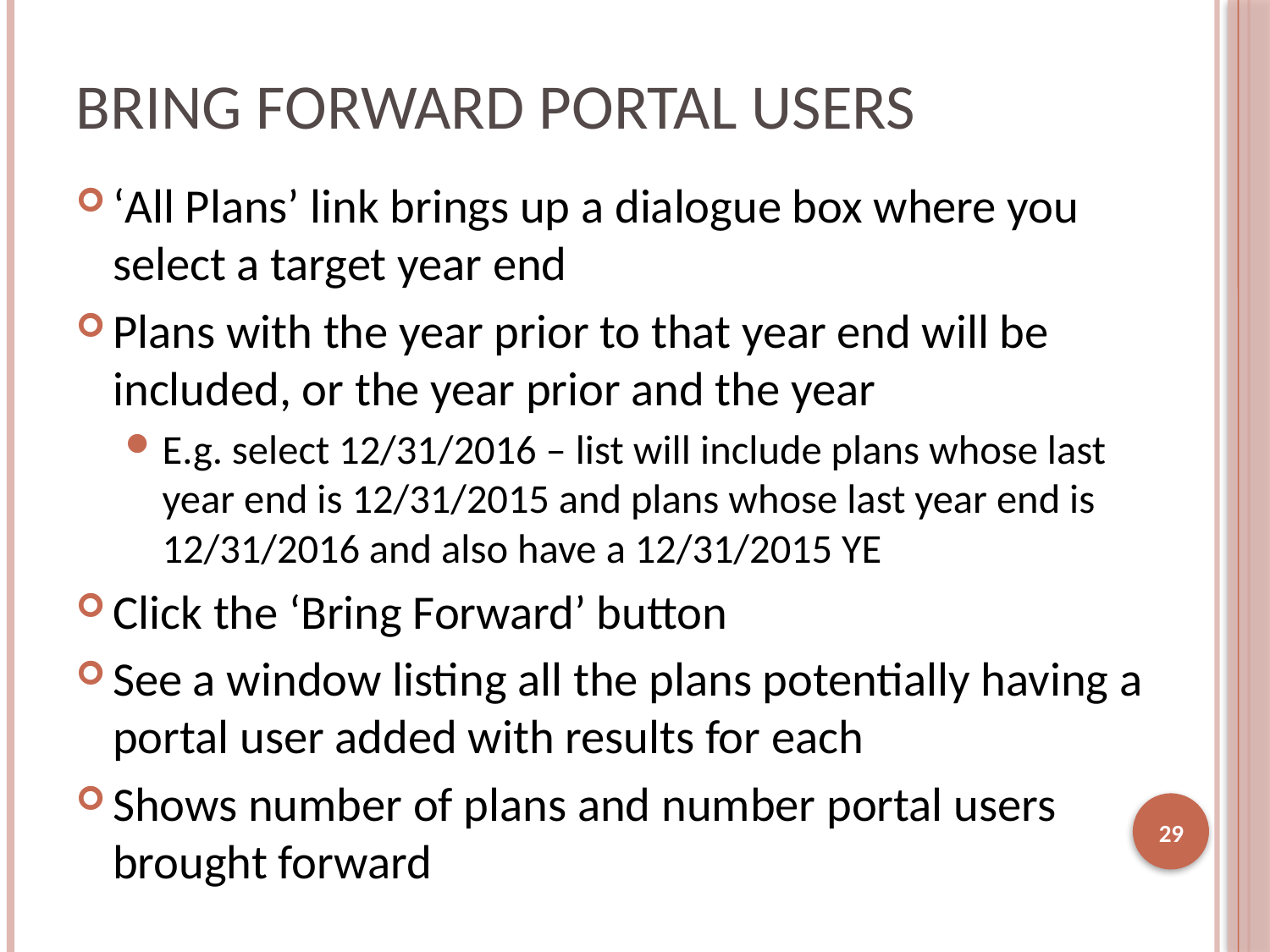

# Bring forward portal users
‘All Plans’ link brings up a dialogue box where you select a target year end
Plans with the year prior to that year end will be included, or the year prior and the year
E.g. select 12/31/2016 – list will include plans whose last year end is 12/31/2015 and plans whose last year end is 12/31/2016 and also have a 12/31/2015 YE
Click the ‘Bring Forward’ button
See a window listing all the plans potentially having a portal user added with results for each
Shows number of plans and number portal users brought forward

29